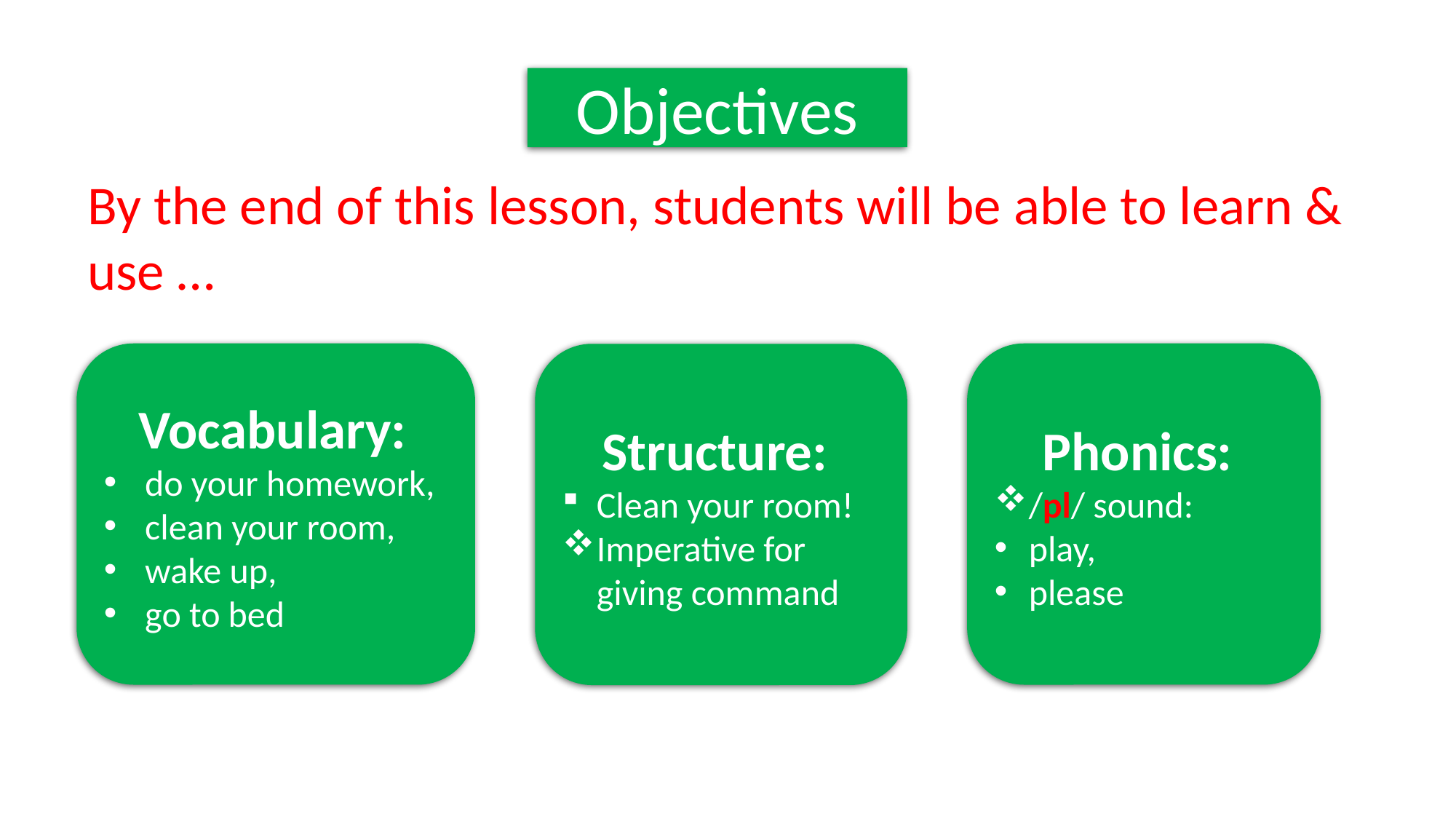

Objectives
By the end of this lesson, students will be able to learn & use …
Vocabulary:
do your homework,
clean your room,
wake up,
go to bed
Phonics:
/pl/ sound:
play,
please
Structure:
Clean your room!
Imperative for giving command